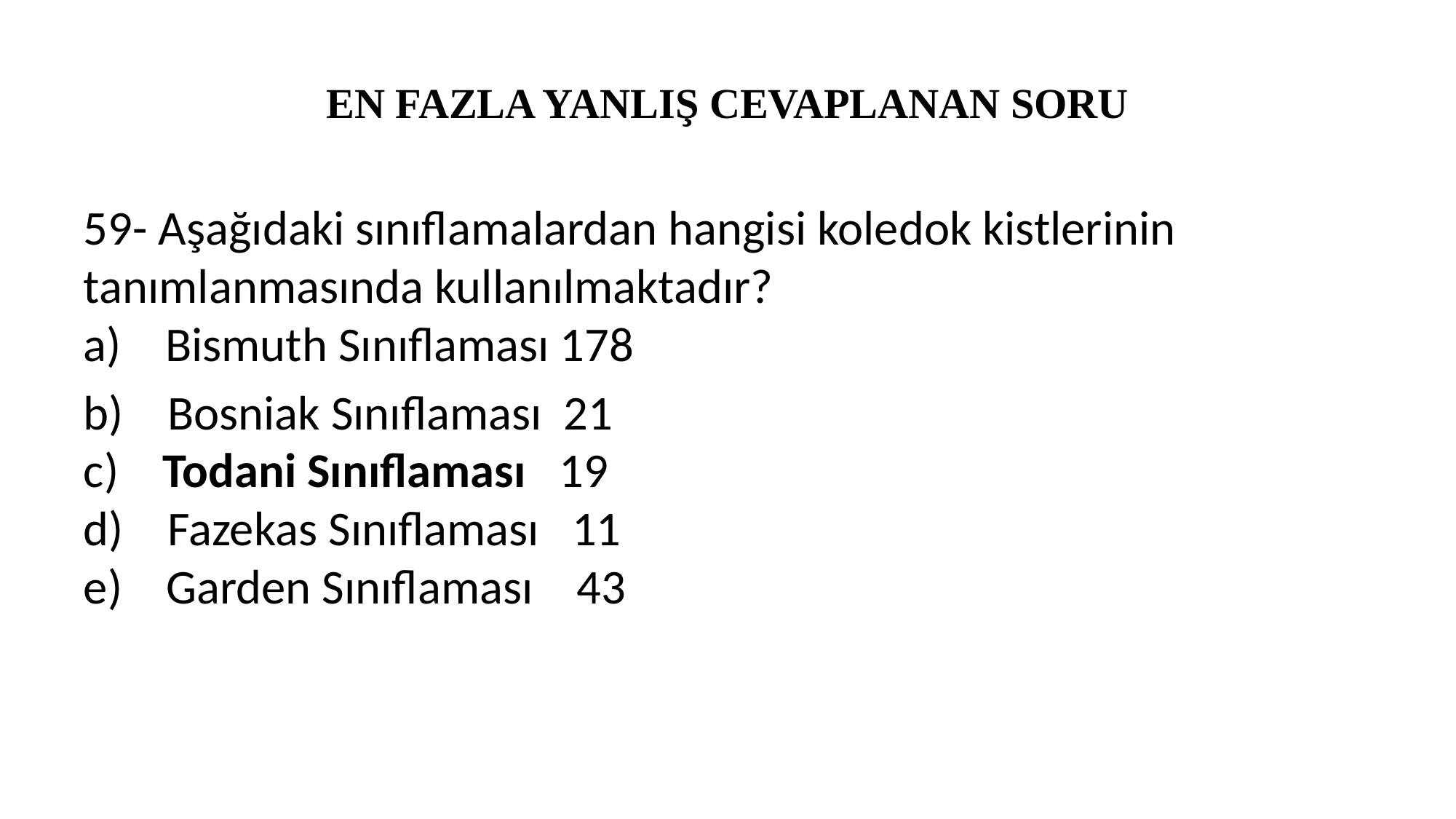

# EN FAZLA YANLIŞ CEVAPLANAN SORU
59- Aşağıdaki sınıflamalardan hangisi koledok kistlerinin tanımlanmasında kullanılmaktadır?
a)    Bismuth Sınıflaması 178
b)    Bosniak Sınıflaması  21
c)    Todani Sınıflaması   19
d)    Fazekas Sınıflaması   11
e)    Garden Sınıflaması    43